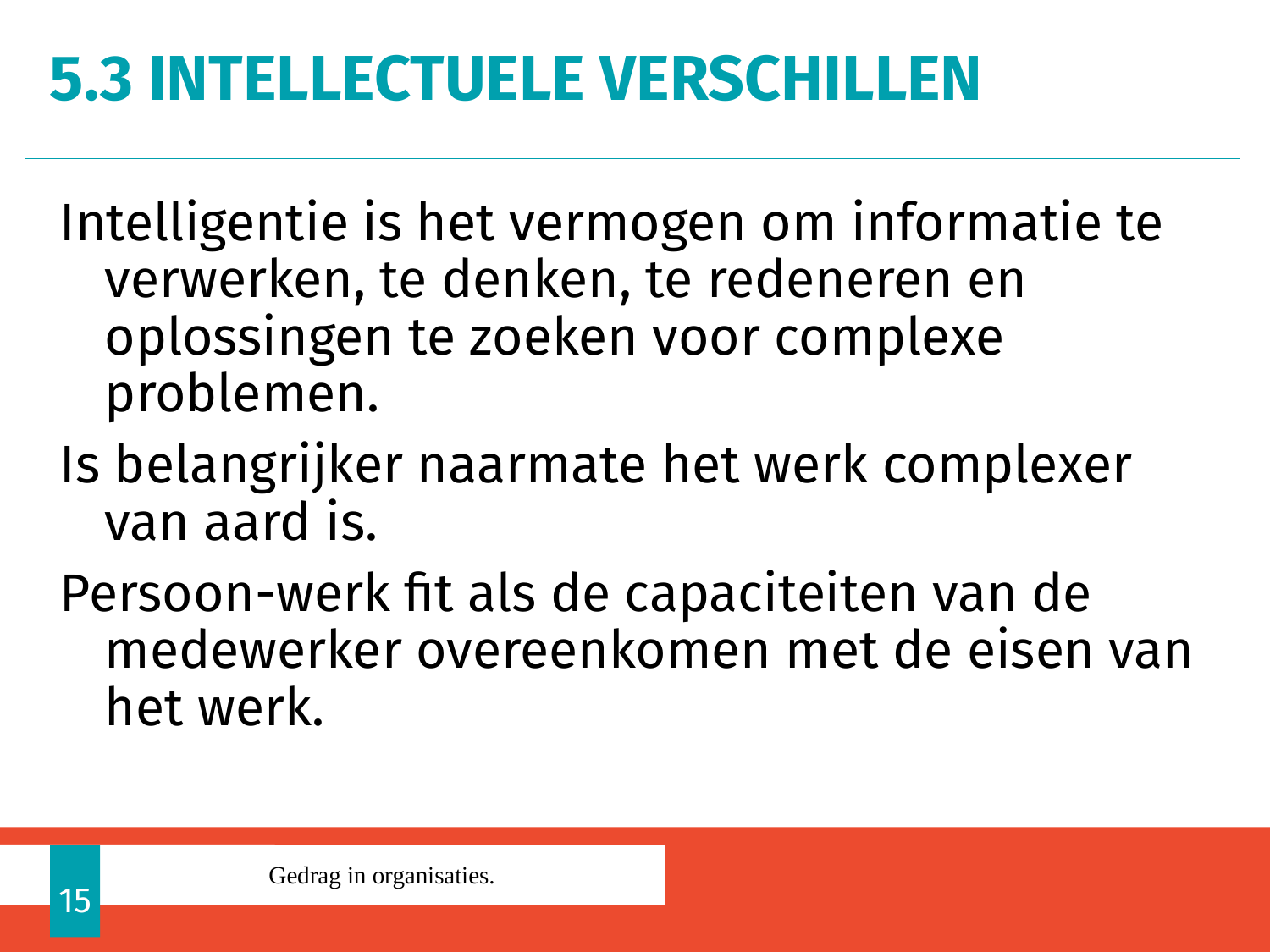

# 5.3 Intellectuele verschillen
Intelligentie is het vermogen om informatie te verwerken, te denken, te redeneren en oplossingen te zoeken voor complexe problemen.
Is belangrijker naarmate het werk complexer van aard is.
Persoon-werk fit als de capaciteiten van de medewerker overeenkomen met de eisen van het werk.
15
Gedrag in organisaties.